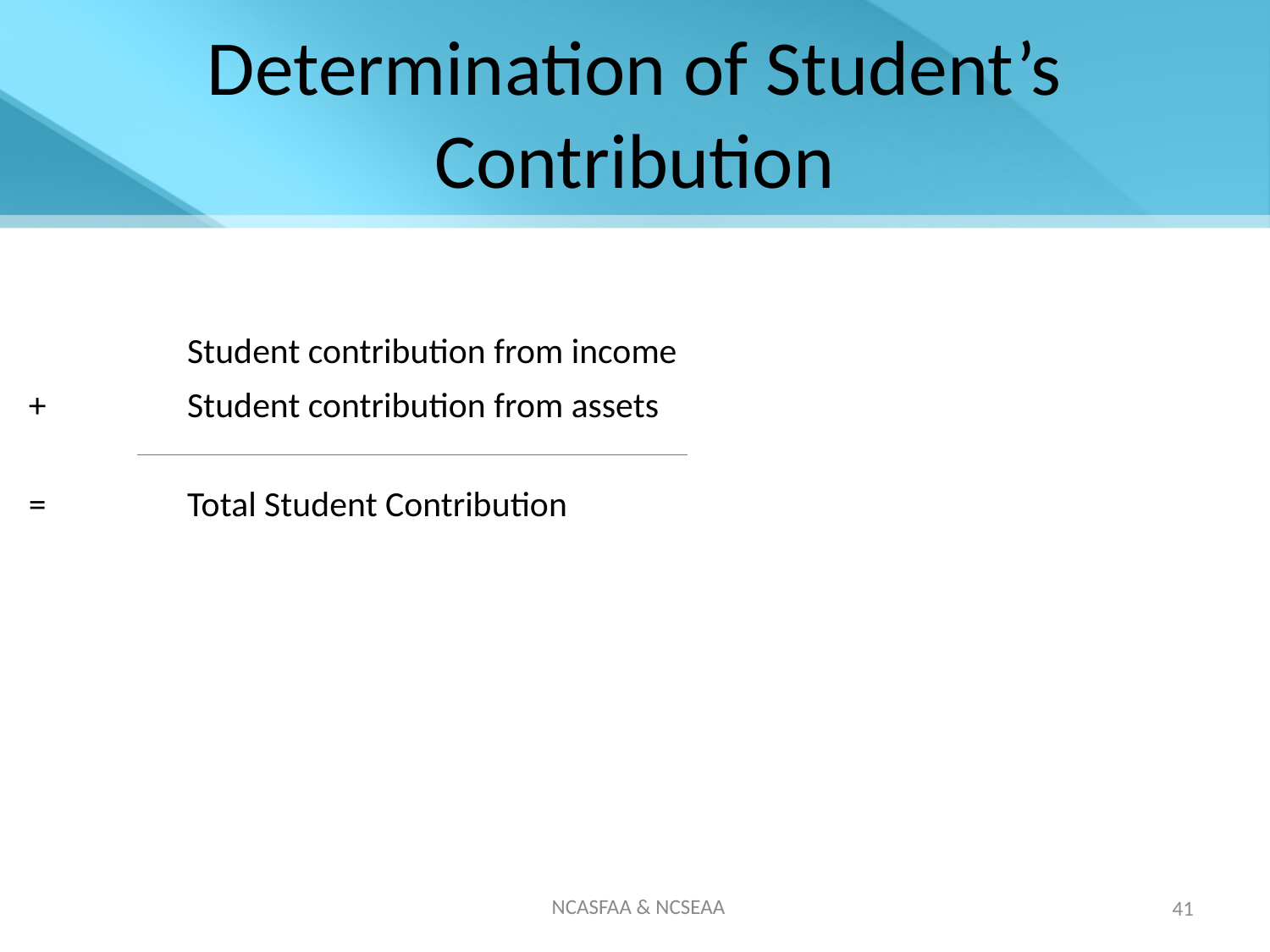

# Determination of Student’s Contribution

   		Student contribution from income
  +      	Student contribution from assets

  =  	Total Student Contribution
NCASFAA & NCSEAA
41